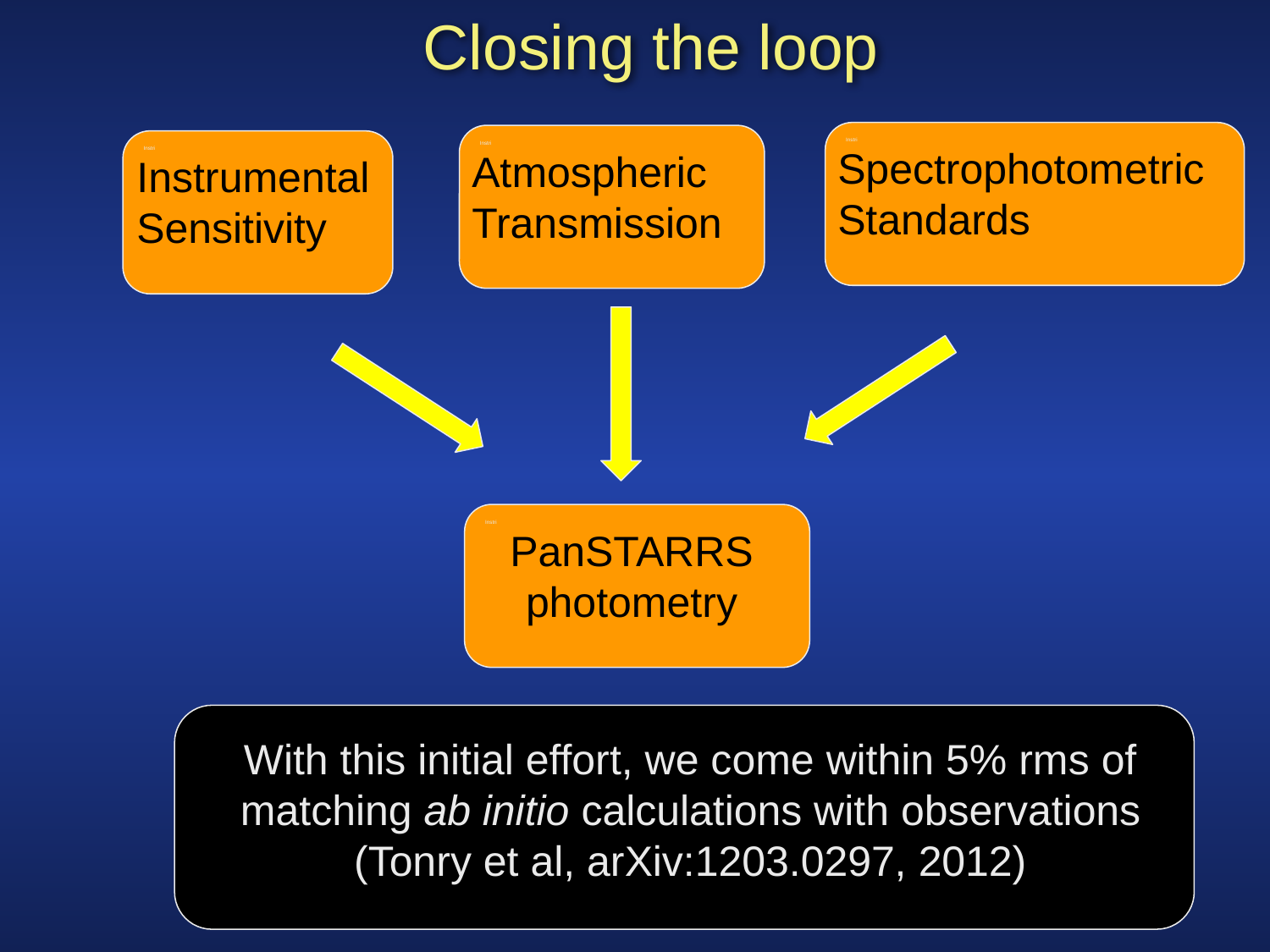

# Closing the loop
Instri
Spectrophotometric Standards
Instri
Atmospheric Transmission
Instri
Instrumental
Sensitivity

Instri
PanSTARRS
photometry

With this initial effort, we come within 5% rms of matching ab initio calculations with observations (Tonry et al, arXiv:1203.0297, 2012)